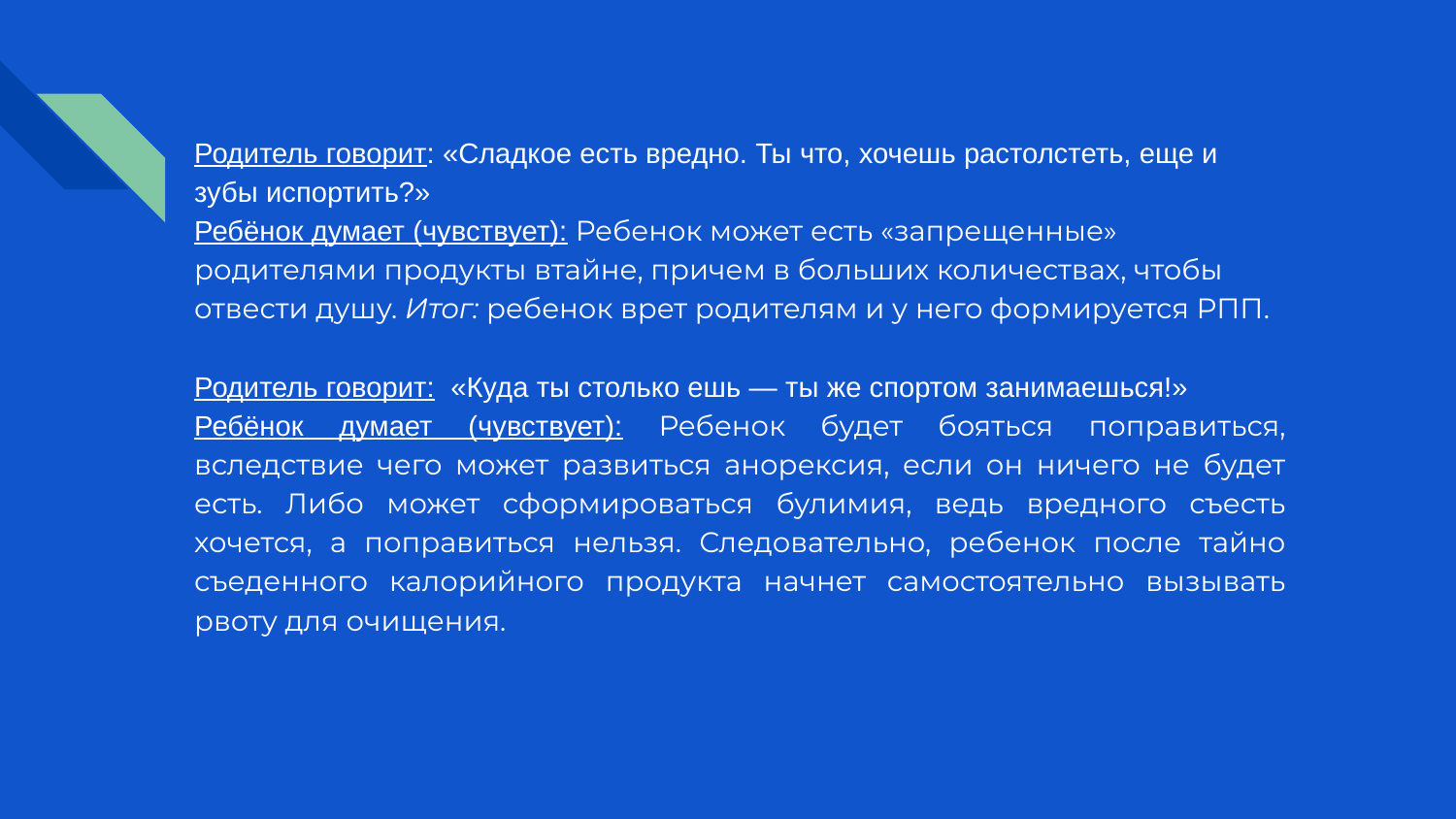

# Родитель говорит: «Сладкое есть вредно. Ты что, хочешь растолстеть, еще и зубы испортить?» Ребёнок думает (чувствует): Ребенок может есть «запрещенные» родителями продукты втайне, причем в больших количествах, чтобы отвести душу. Итог: ребенок врет родителям и у него формируется РПП. Родитель говорит:  «Куда ты столько ешь — ты же спортом занимаешься!»
Ребёнок думает (чувствует): Ребенок будет бояться поправиться, вследствие чего может развиться анорексия, если он ничего не будет есть. Либо может сформироваться булимия, ведь вредного съесть хочется, а поправиться нельзя. Следовательно, ребенок после тайно съеденного калорийного продукта начнет самостоятельно вызывать рвоту для очищения.